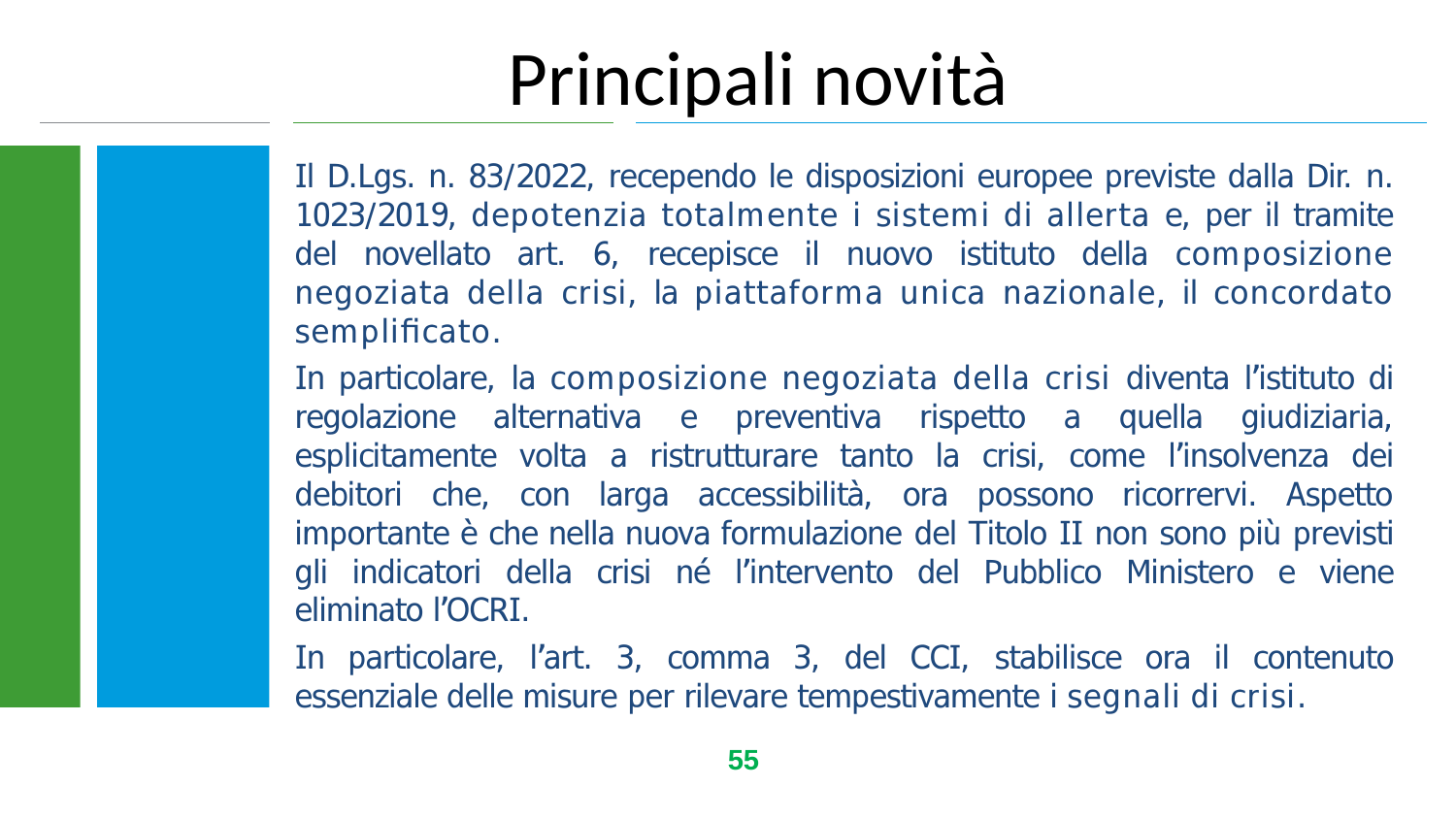

Principali novità
Il D.Lgs. n. 83/2022, recependo le disposizioni europee previste dalla Dir. n. 1023/2019, depotenzia totalmente i sistemi di allerta e, per il tramite del novellato art. 6, recepisce il nuovo istituto della composizione negoziata della crisi, la piattaforma unica nazionale, il concordato semplificato.
In particolare, la composizione negoziata della crisi diventa l’istituto di regolazione alternativa e preventiva rispetto a quella giudiziaria, esplicitamente volta a ristrutturare tanto la crisi, come l’insolvenza dei debitori che, con larga accessibilità, ora possono ricorrervi. Aspetto importante è che nella nuova formulazione del Titolo II non sono più previsti gli indicatori della crisi né l’intervento del Pubblico Ministero e viene eliminato l’OCRI.
In particolare, l’art. 3, comma 3, del CCI, stabilisce ora il contenuto essenziale delle misure per rilevare tempestivamente i segnali di crisi.
55